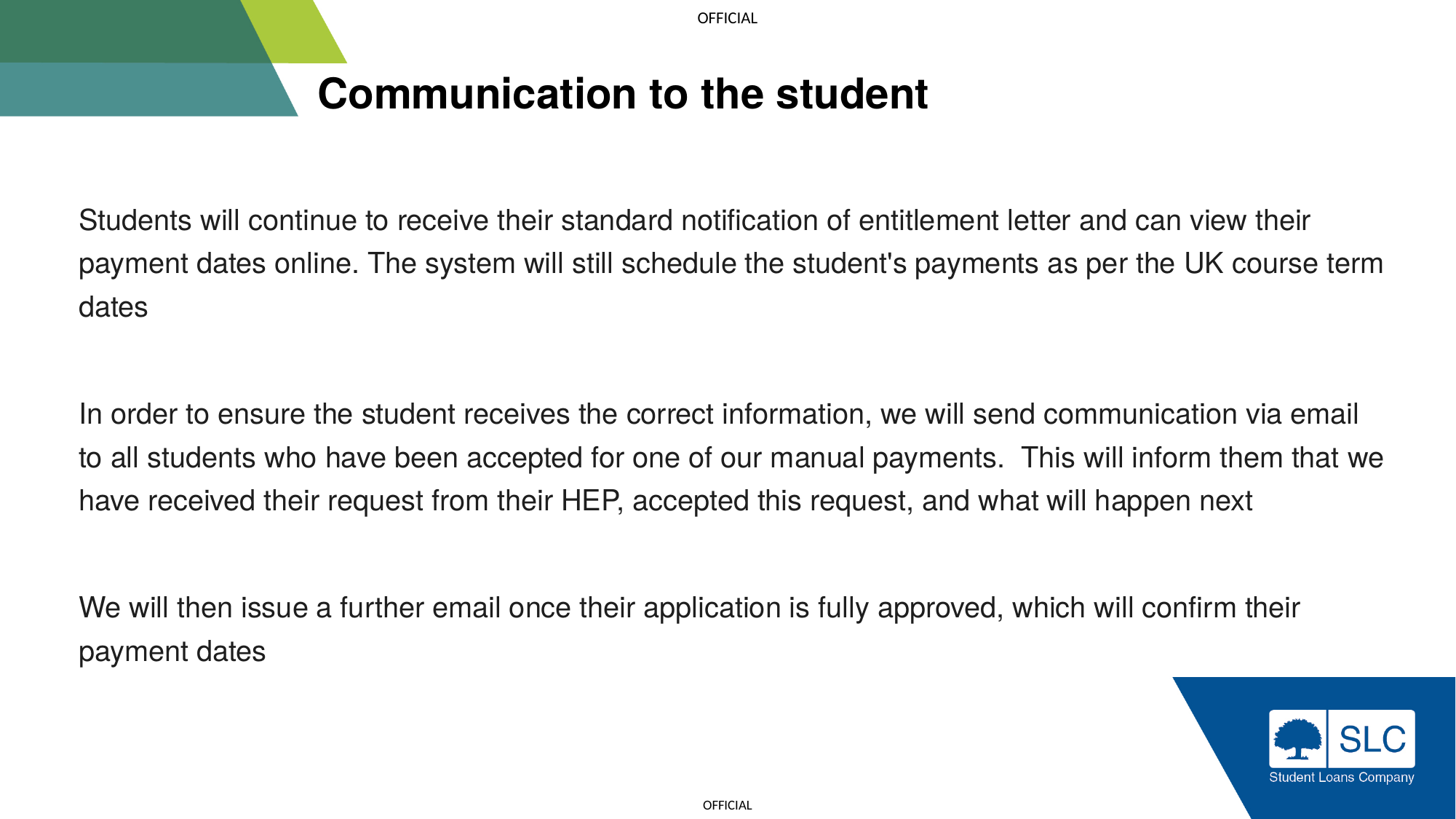

# Communication to the student
Students will continue to receive their standard notification of entitlement letter and can view their payment dates online. The system will still schedule the student's payments as per the UK course term dates

In order to ensure the student receives the correct information, we will send communication via email to all students who have been accepted for one of our manual payments.  This will inform them that we have received their request from their HEP, accepted this request, and what will happen next

We will then issue a further email once their application is fully approved, which will confirm their payment dates